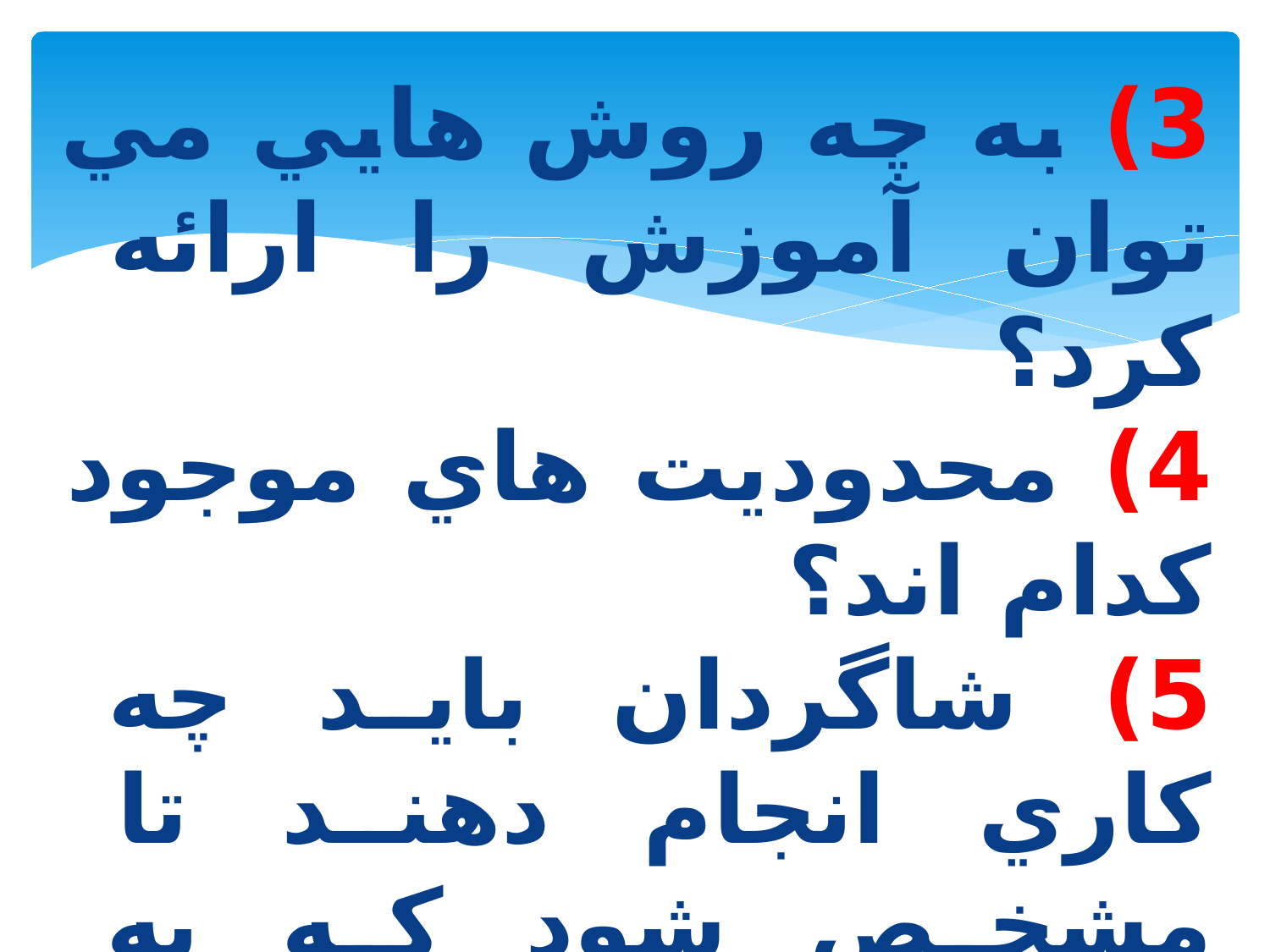

3) به چه روش هايي مي توان آموزش را ارائه كرد؟
4) محدوديت هاي موجود كدام اند؟
5) شاگردان بايد چه كاري انجام دهند تا مشخص شود كه به شايستگی هاي مورد نظر دست يافته اند؟